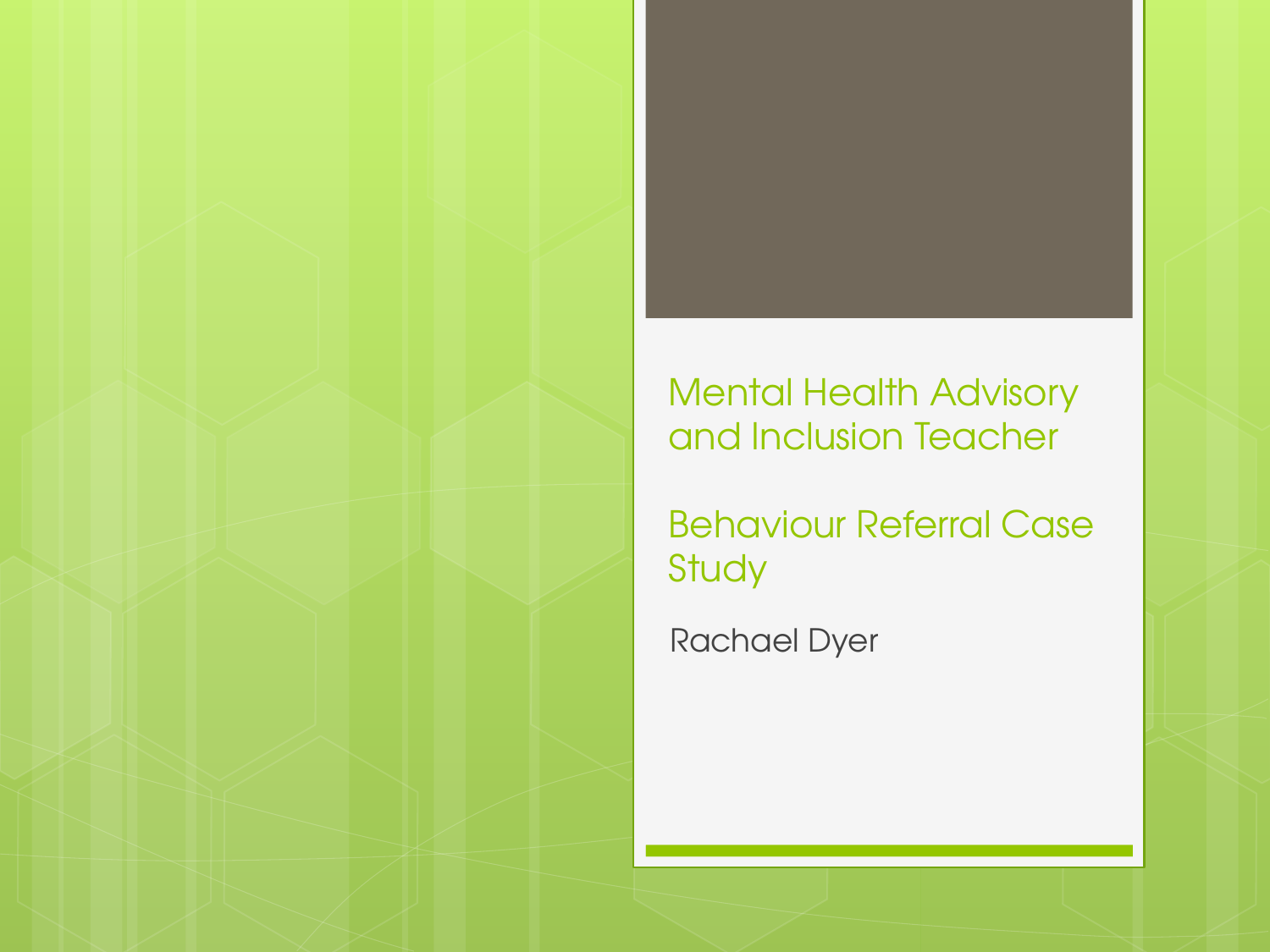

# Mental Health Advisory and Inclusion Teacher Behaviour Referral Case Study
Rachael Dyer